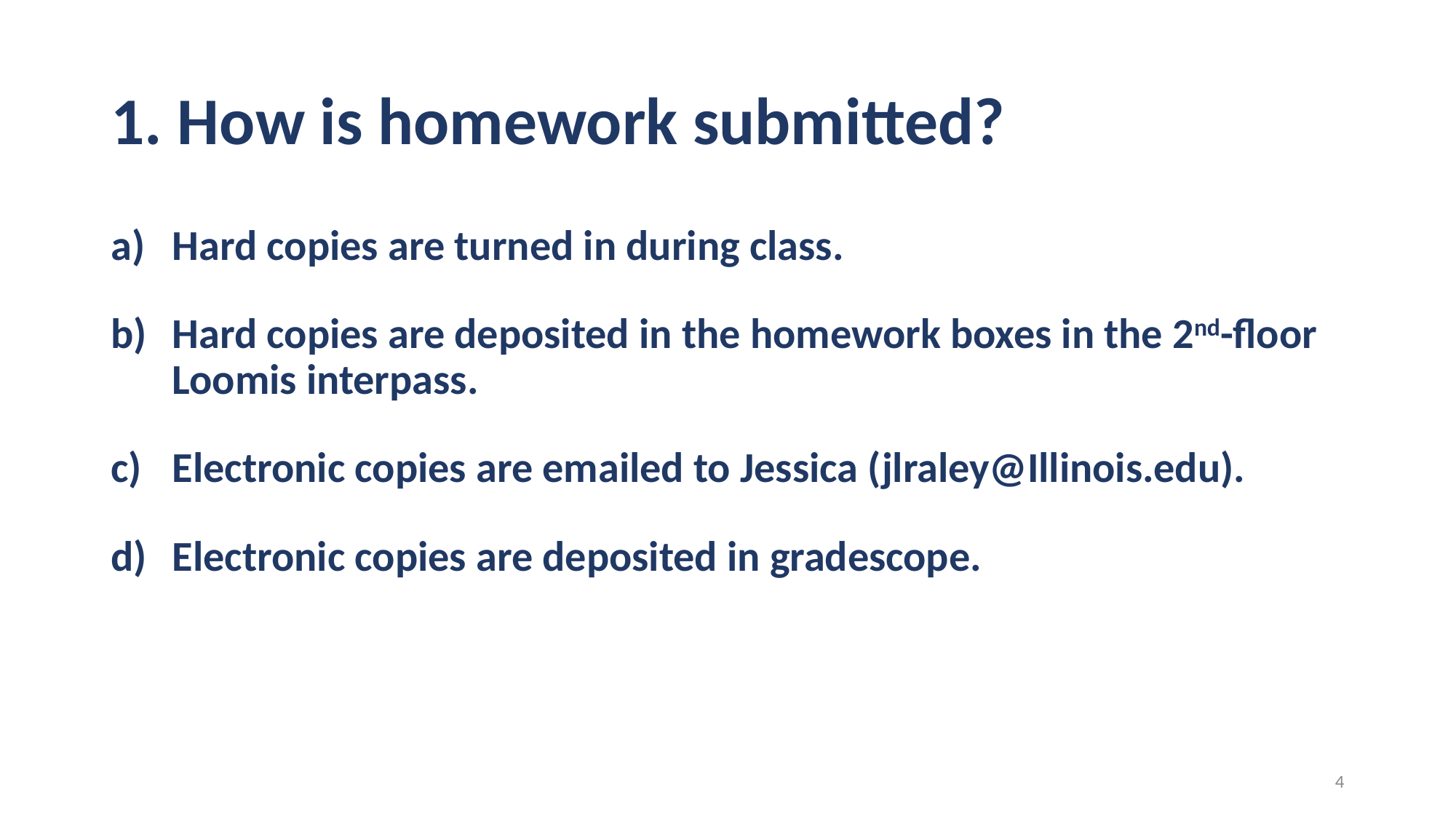

# 1. How is homework submitted?
Hard copies are turned in during class.
Hard copies are deposited in the homework boxes in the 2nd-floor Loomis interpass.
Electronic copies are emailed to Jessica (jlraley@Illinois.edu).
Electronic copies are deposited in gradescope.

4